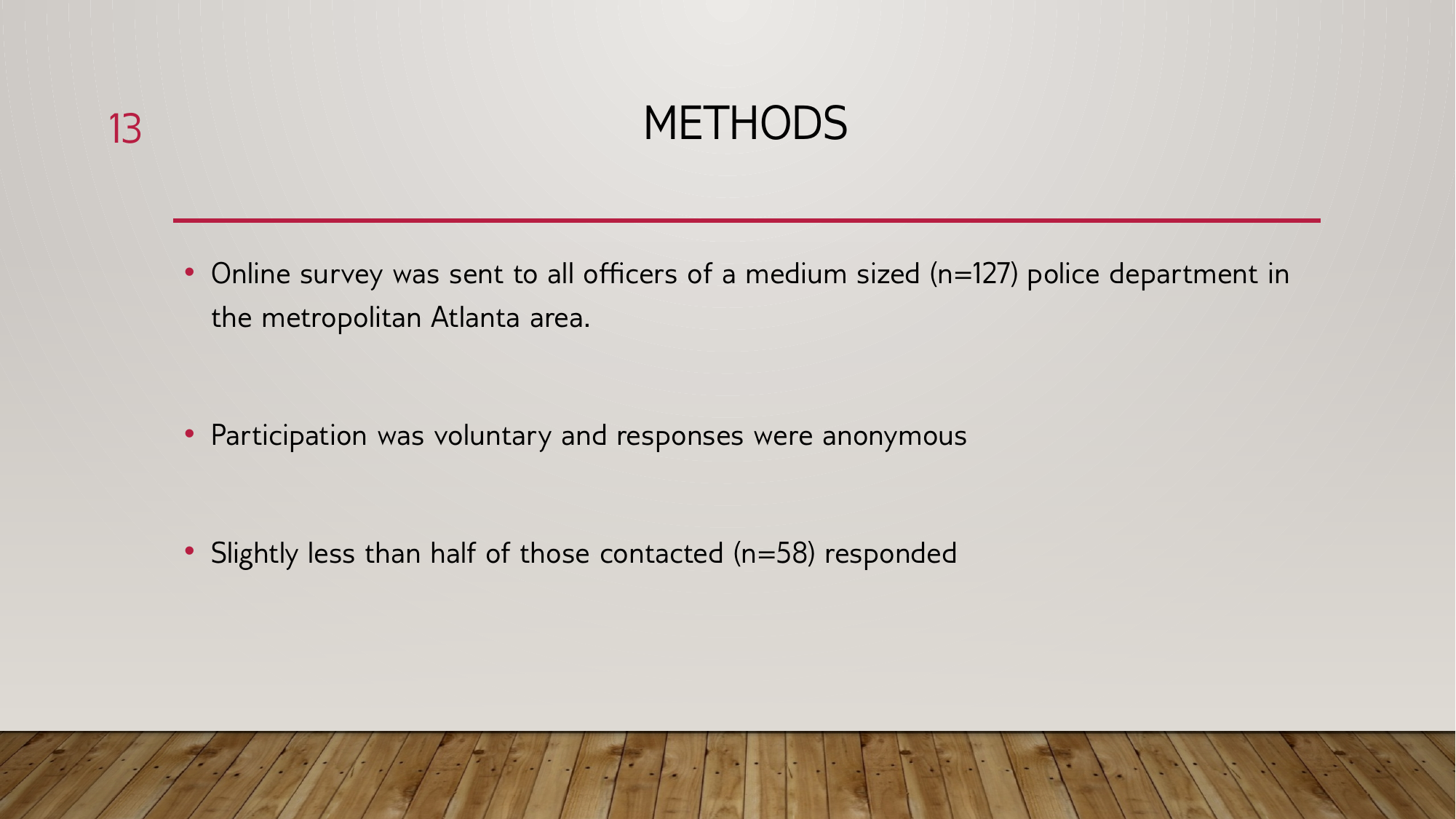

# Methods
13
Online survey was sent to all officers of a medium sized (n=127) police department in the metropolitan Atlanta area.

Participation was voluntary and responses were anonymous

Slightly less than half of those contacted (n=58) responded